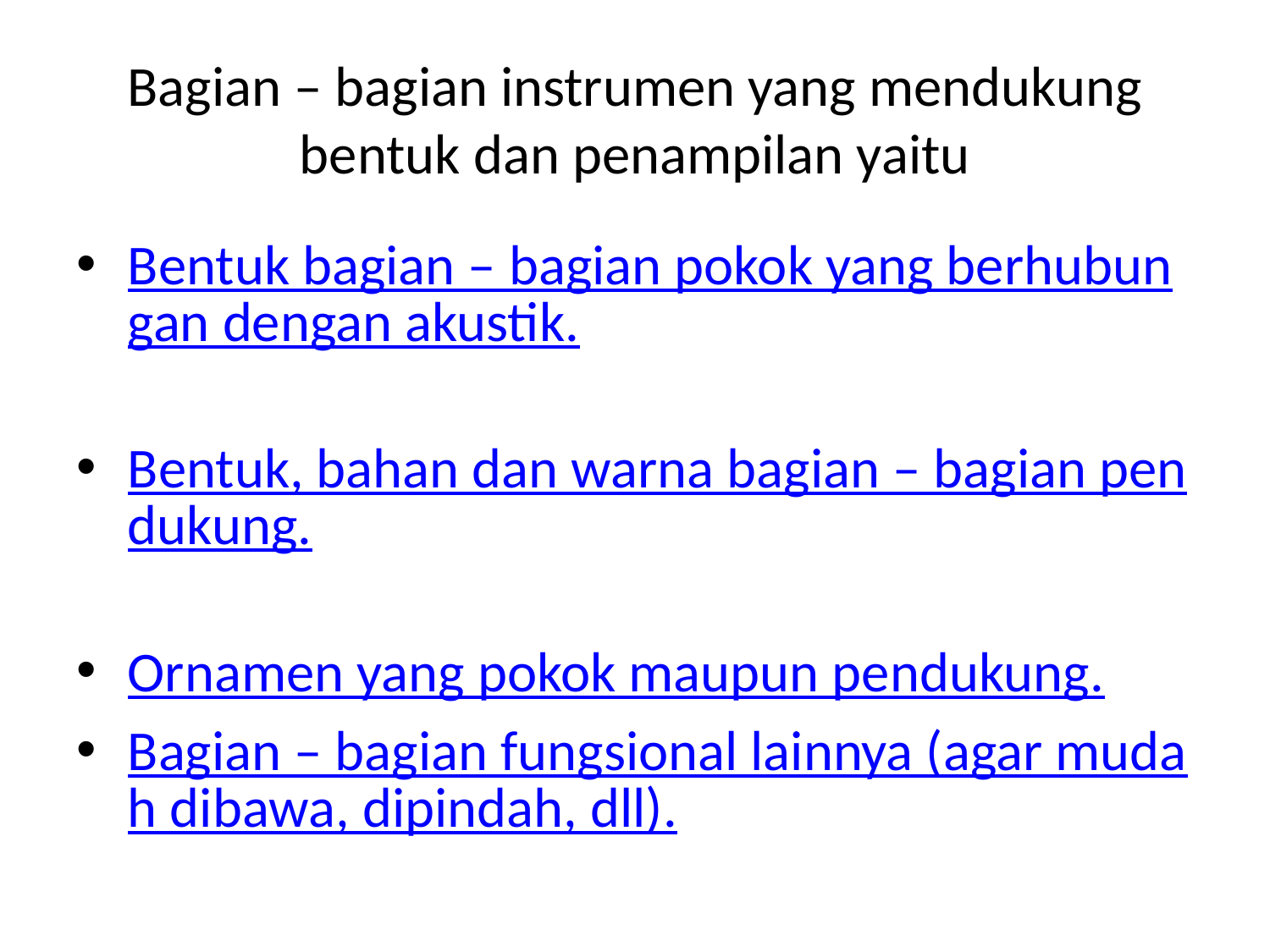

# Bagian – bagian instrumen yang mendukung bentuk dan penampilan yaitu
Bentuk bagian – bagian pokok yang berhubungan dengan akustik.
Bentuk, bahan dan warna bagian – bagian pendukung.
Ornamen yang pokok maupun pendukung.
Bagian – bagian fungsional lainnya (agar mudah dibawa, dipindah, dll).